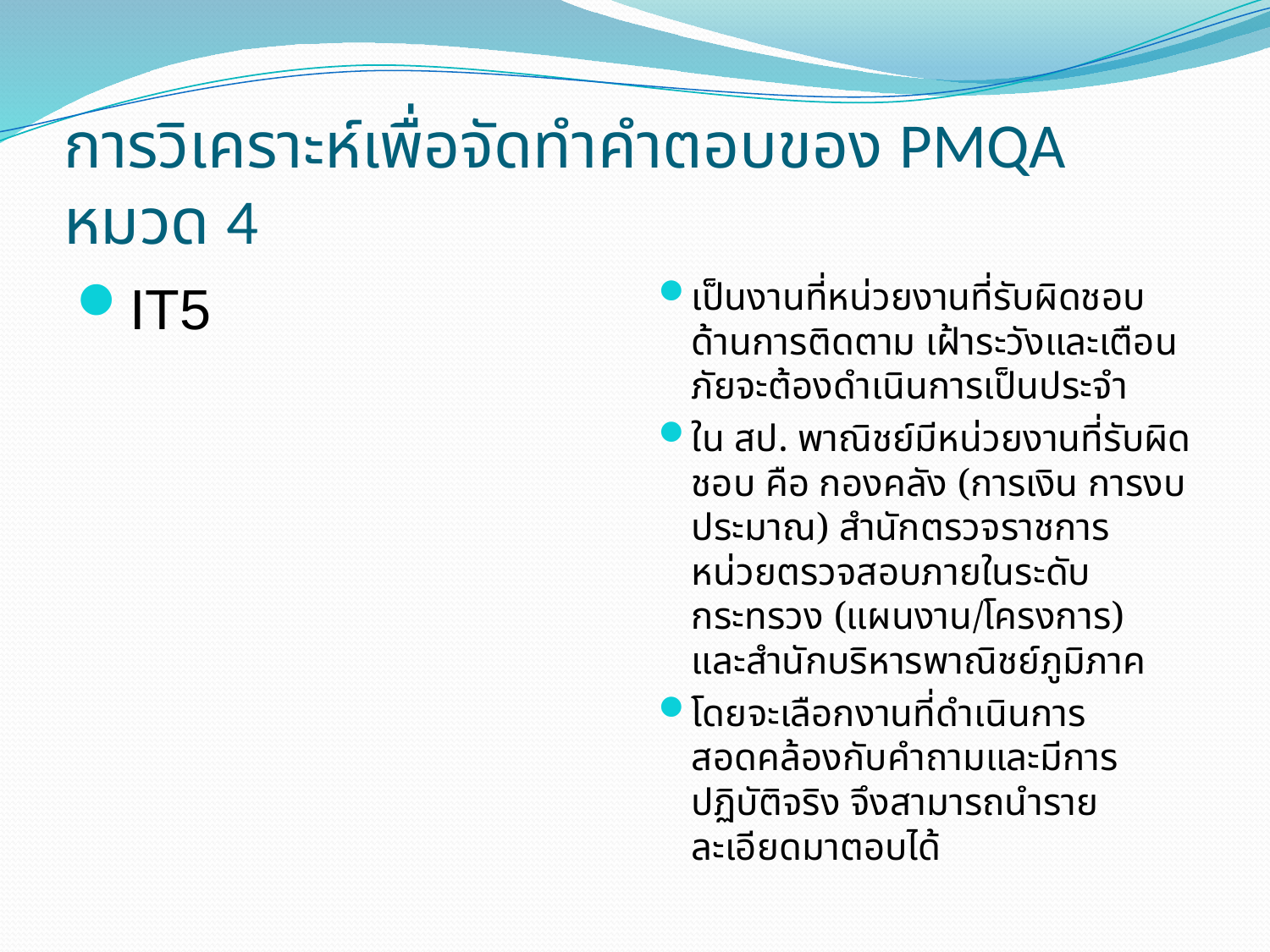

# การวิเคราะห์เพื่อจัดทำคำตอบของ PMQA หมวด 4
IT5
เป็นงานที่หน่วยงานที่รับผิดชอบด้านการติดตาม เฝ้าระวังและเตือนภัยจะต้องดำเนินการเป็นประจำ
ใน สป. พาณิชย์มีหน่วยงานที่รับผิดชอบ คือ กองคลัง (การเงิน การงบประมาณ) สำนักตรวจราชการ หน่วยตรวจสอบภายในระดับกระทรวง (แผนงาน/โครงการ)   และสำนักบริหารพาณิชย์ภูมิภาค
โดยจะเลือกงานที่ดำเนินการสอดคล้องกับคำถามและมีการปฏิบัติจริง จึงสามารถนำรายละเอียดมาตอบได้